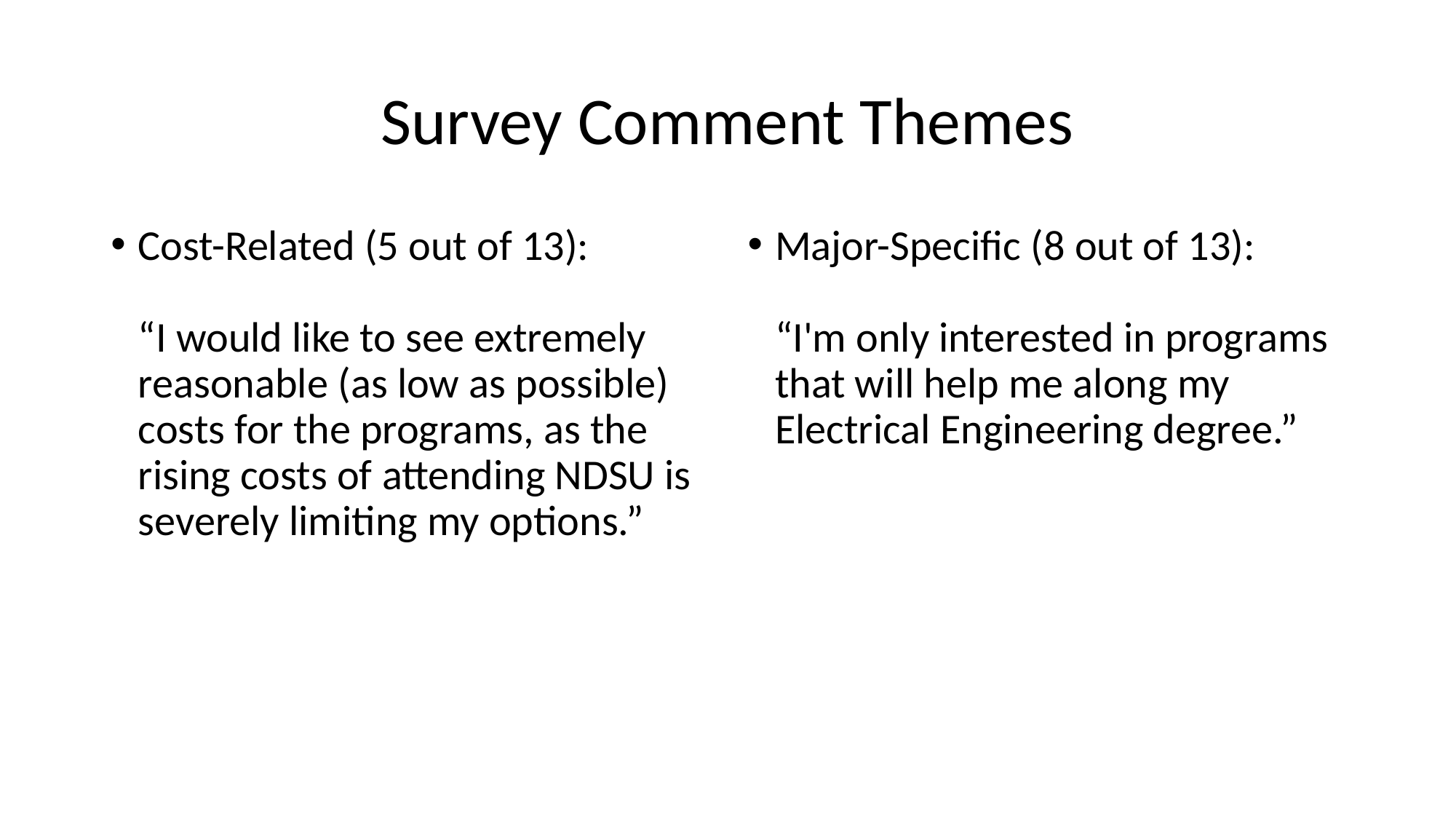

# Survey Comment Themes
Cost-Related (5 out of 13):
“I would like to see extremely reasonable (as low as possible) costs for the programs, as the rising costs of attending NDSU is severely limiting my options.”
Major-Specific (8 out of 13):
“I'm only interested in programs that will help me along my Electrical Engineering degree.”